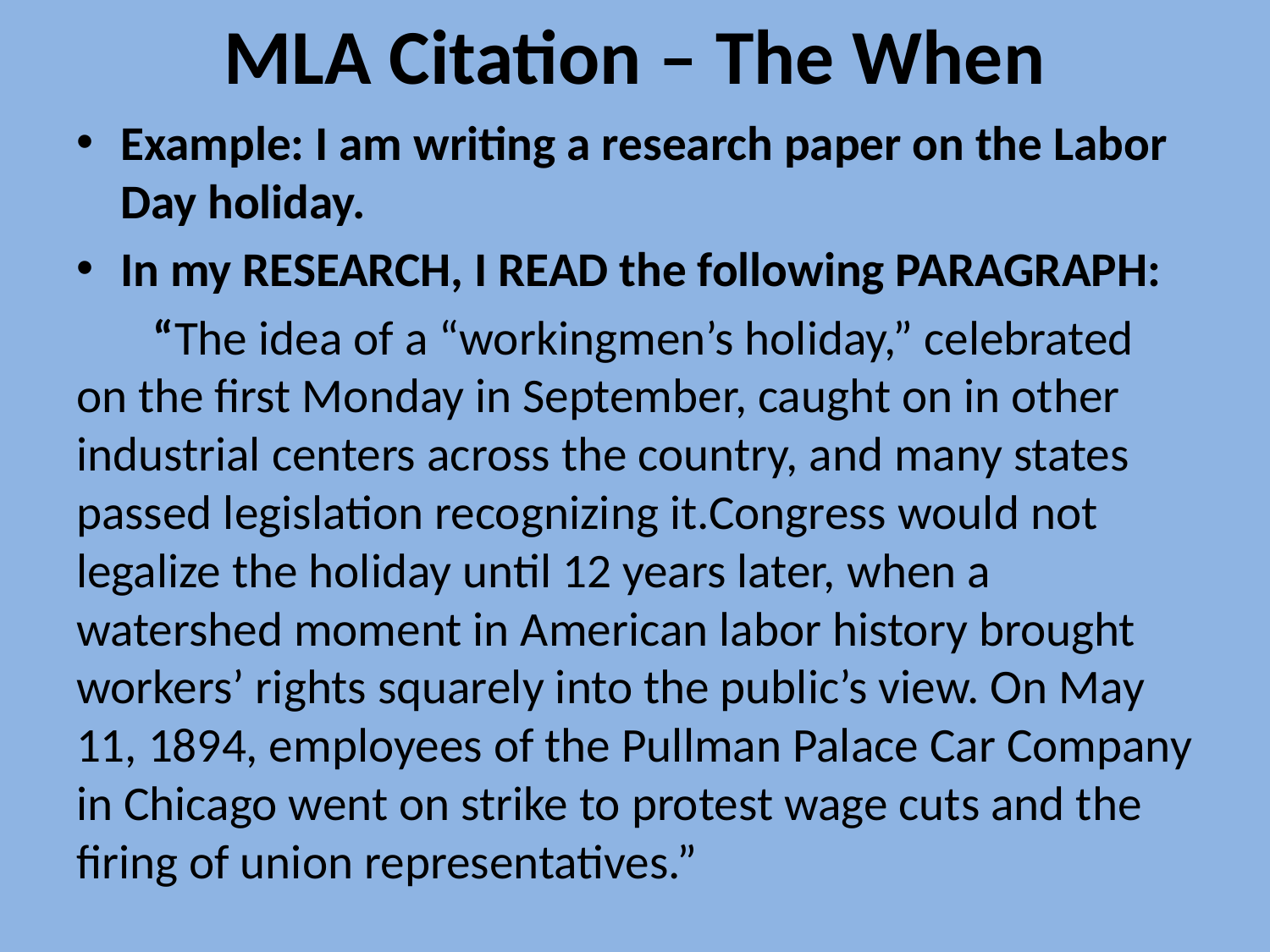

# MLA Citation – The When
Example: I am writing a research paper on the Labor Day holiday.
In my RESEARCH, I READ the following PARAGRAPH:
       “The idea of a “workingmen’s holiday,” celebrated on the first Monday in September, caught on in other industrial centers across the country, and many states passed legislation recognizing it.Congress would not legalize the holiday until 12 years later, when a watershed moment in American labor history brought workers’ rights squarely into the public’s view. On May 11, 1894, employees of the Pullman Palace Car Company in Chicago went on strike to protest wage cuts and the firing of union representatives.”